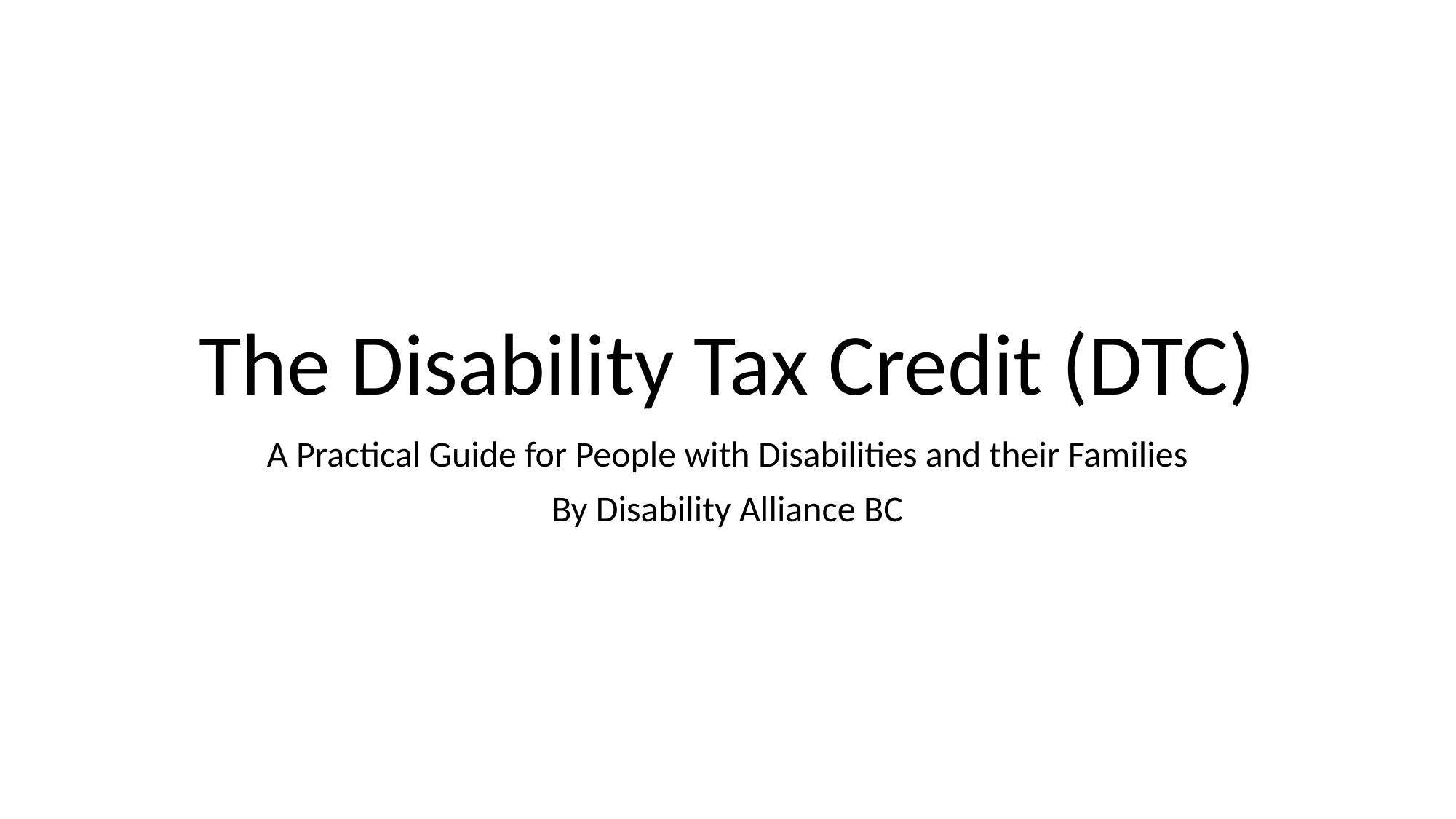

# The Disability Tax Credit (DTC)
A Practical Guide for People with Disabilities and their Families
By Disability Alliance BC